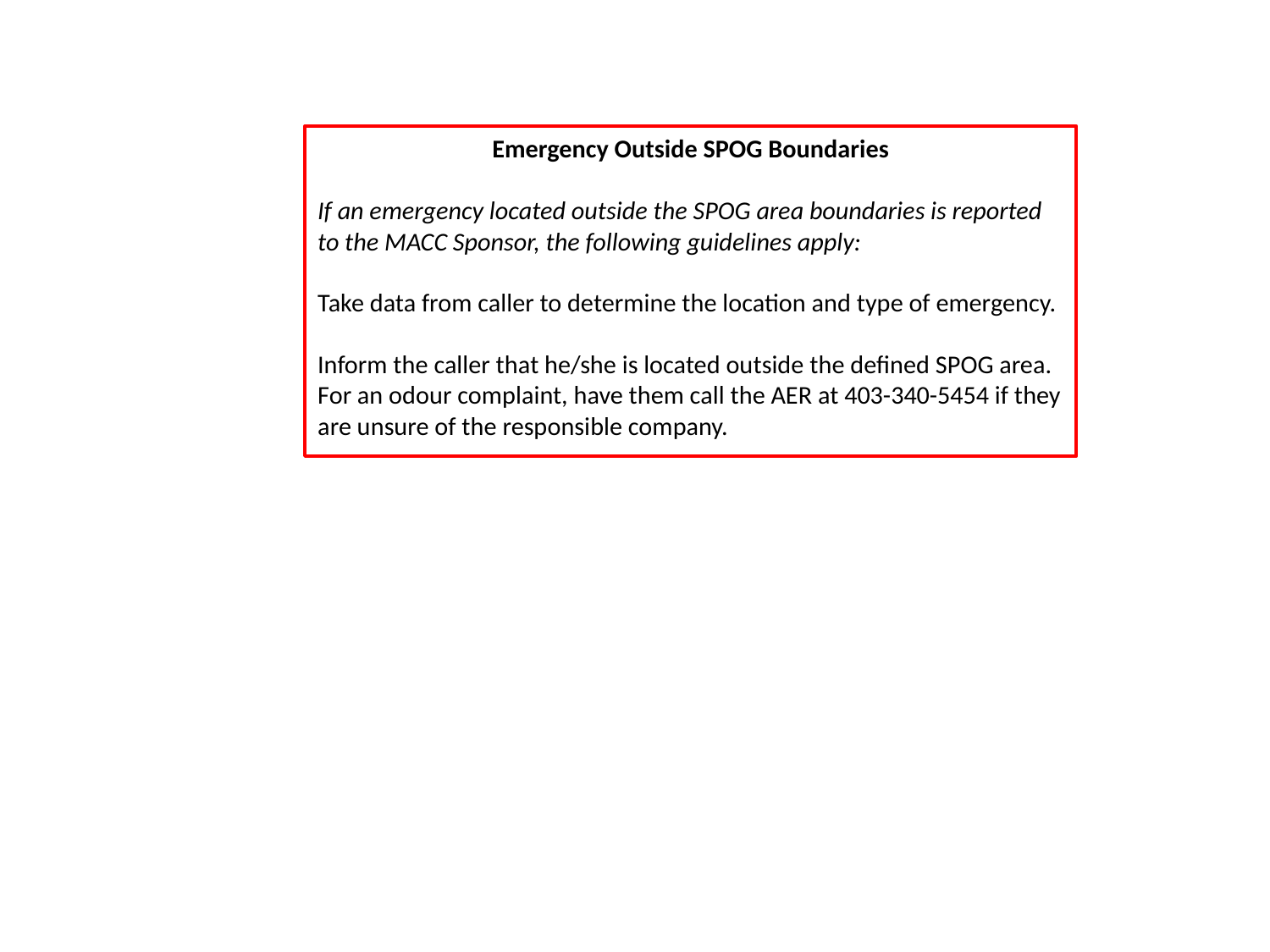

Emergency Outside SPOG Boundaries

If an emergency located outside the SPOG area boundaries is reported to the MACC Sponsor, the following guidelines apply:

Take data from caller to determine the location and type of emergency.

Inform the caller that he/she is located outside the defined SPOG area. For an odour complaint, have them call the AER at 403-340-5454 if they are unsure of the responsible company.